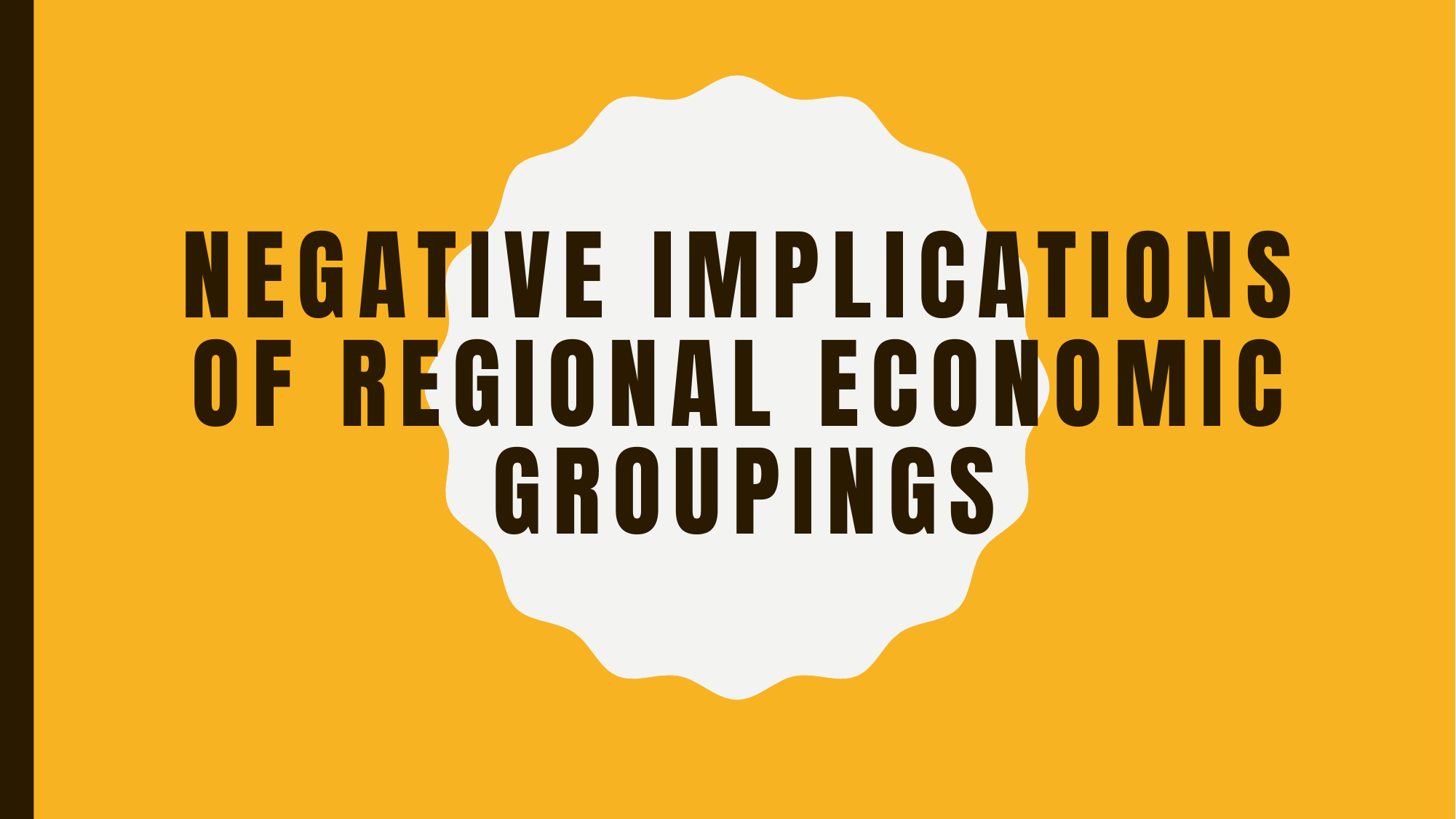

# negative implications of regional economic groupings